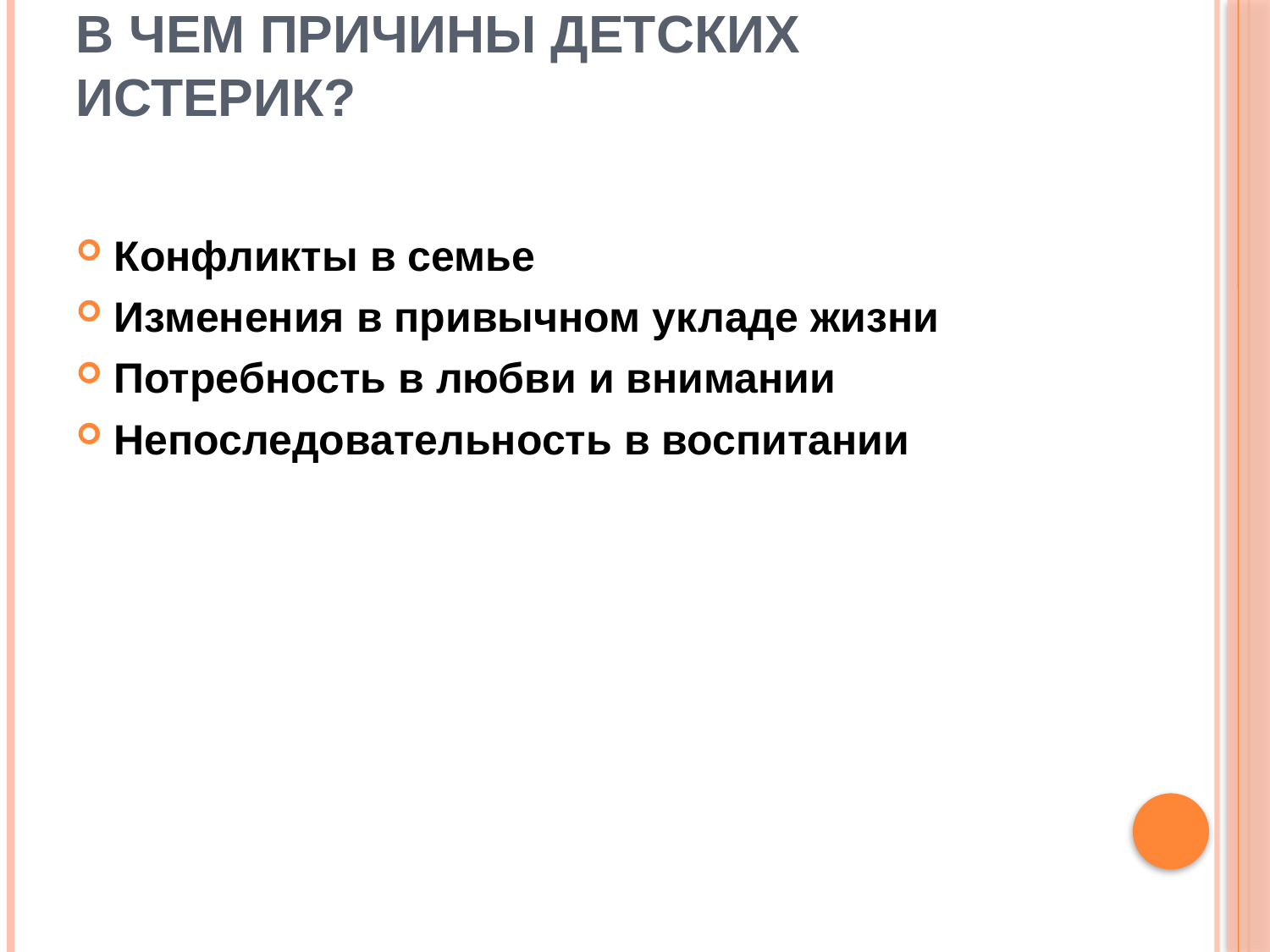

# В чем причины детских истерик?
Конфликты в семье
Изменения в привычном укладе жизни
Потребность в любви и внимании
Непоследовательность в воспитании